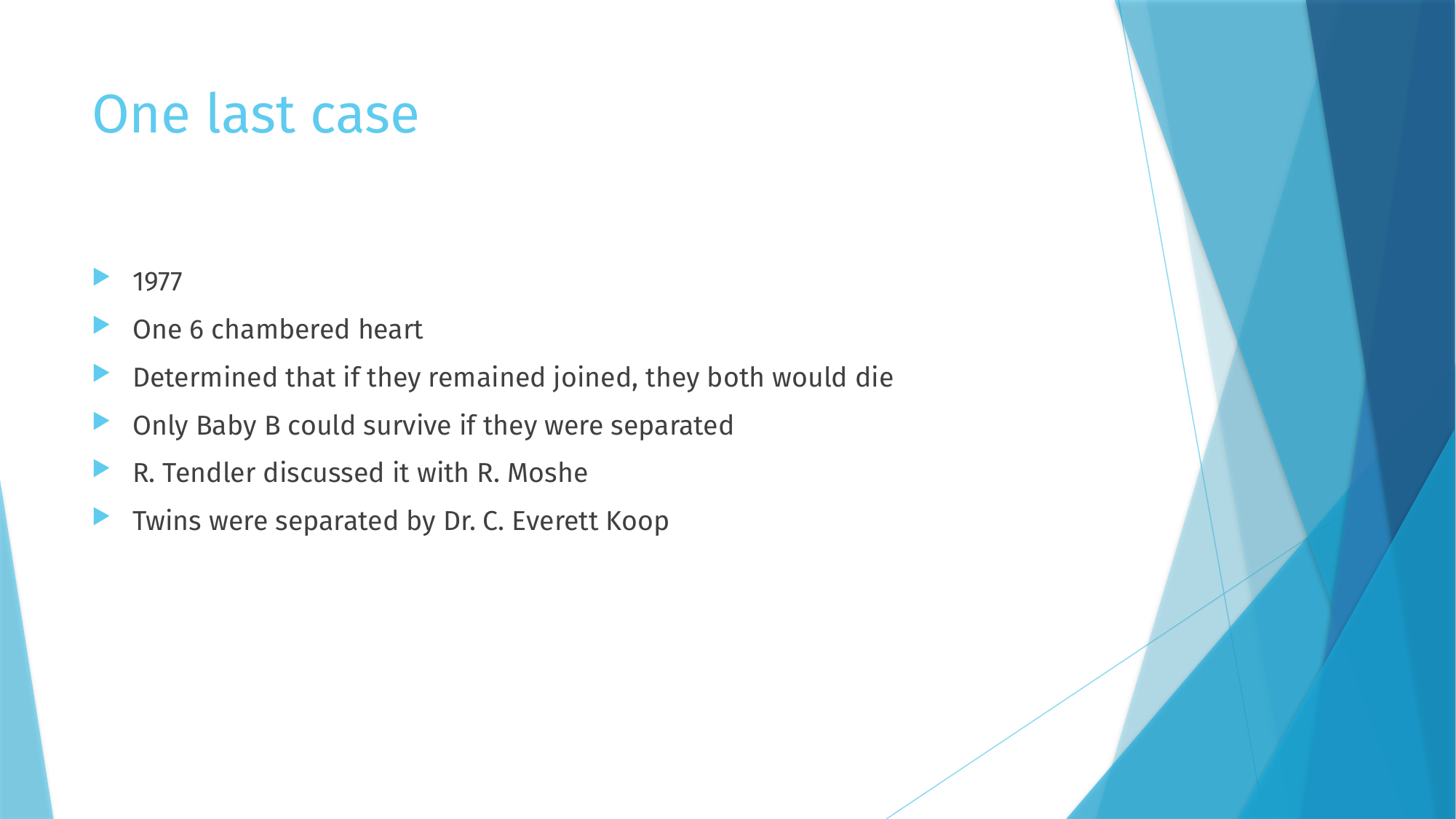

# One last case
1977
One 6 chambered heart
Determined that if they remained joined, they both would die
Only Baby B could survive if they were separated
R. Tendler discussed it with R. Moshe
Twins were separated by Dr. C. Everett Koop